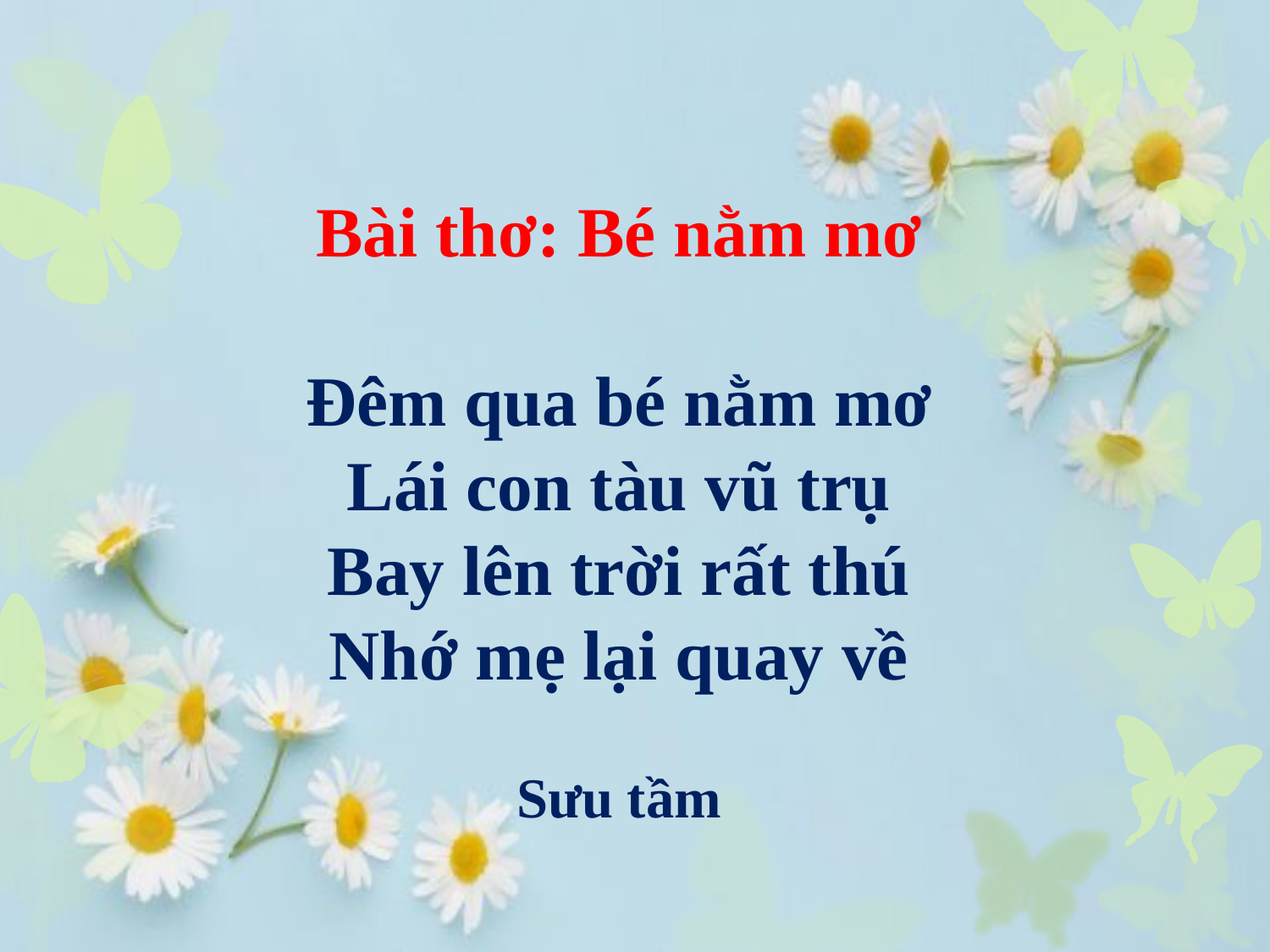

Bài thơ: Bé nằm mơ

Đêm qua bé nằm mơ
Lái con tàu vũ trụ
Bay lên trời rất thú
Nhớ mẹ lại quay về

Sưu tầm